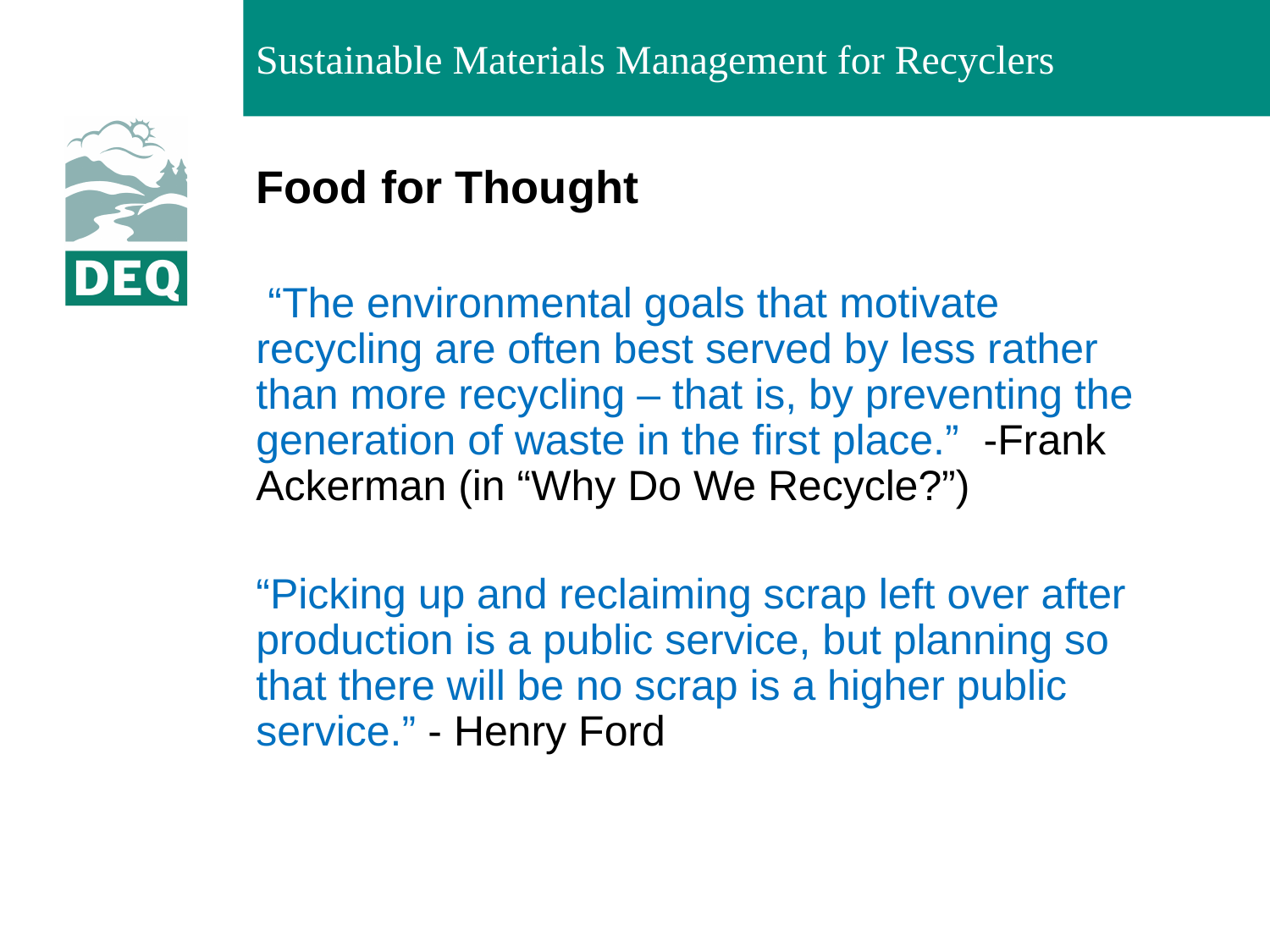

# Food for Thought
 “The environmental goals that motivate recycling are often best served by less rather than more recycling – that is, by preventing the generation of waste in the first place.”  -Frank Ackerman (in “Why Do We Recycle?”)

“Picking up and reclaiming scrap left over after production is a public service, but planning so that there will be no scrap is a higher public service.” - Henry Ford